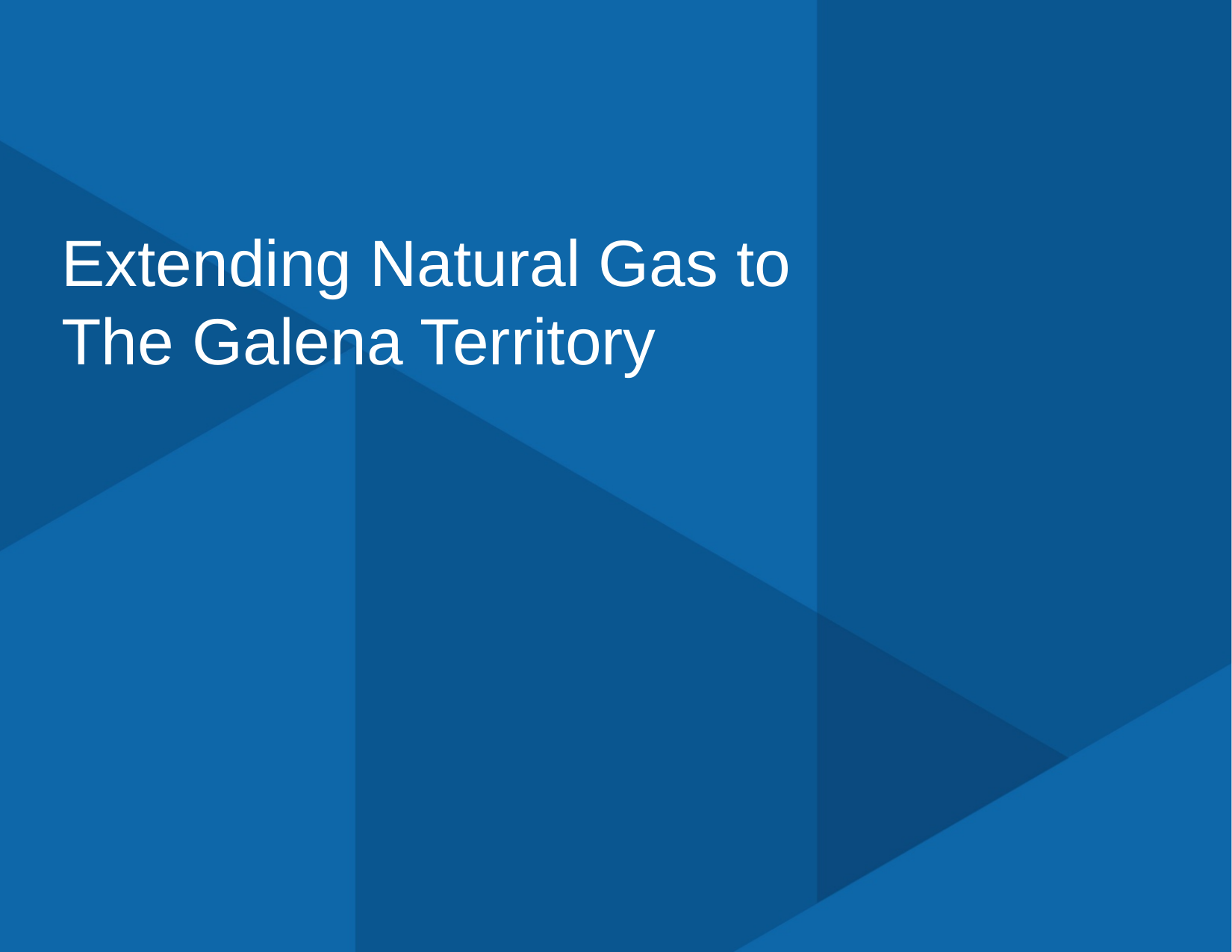

# Extending Natural Gas to The Galena Territory